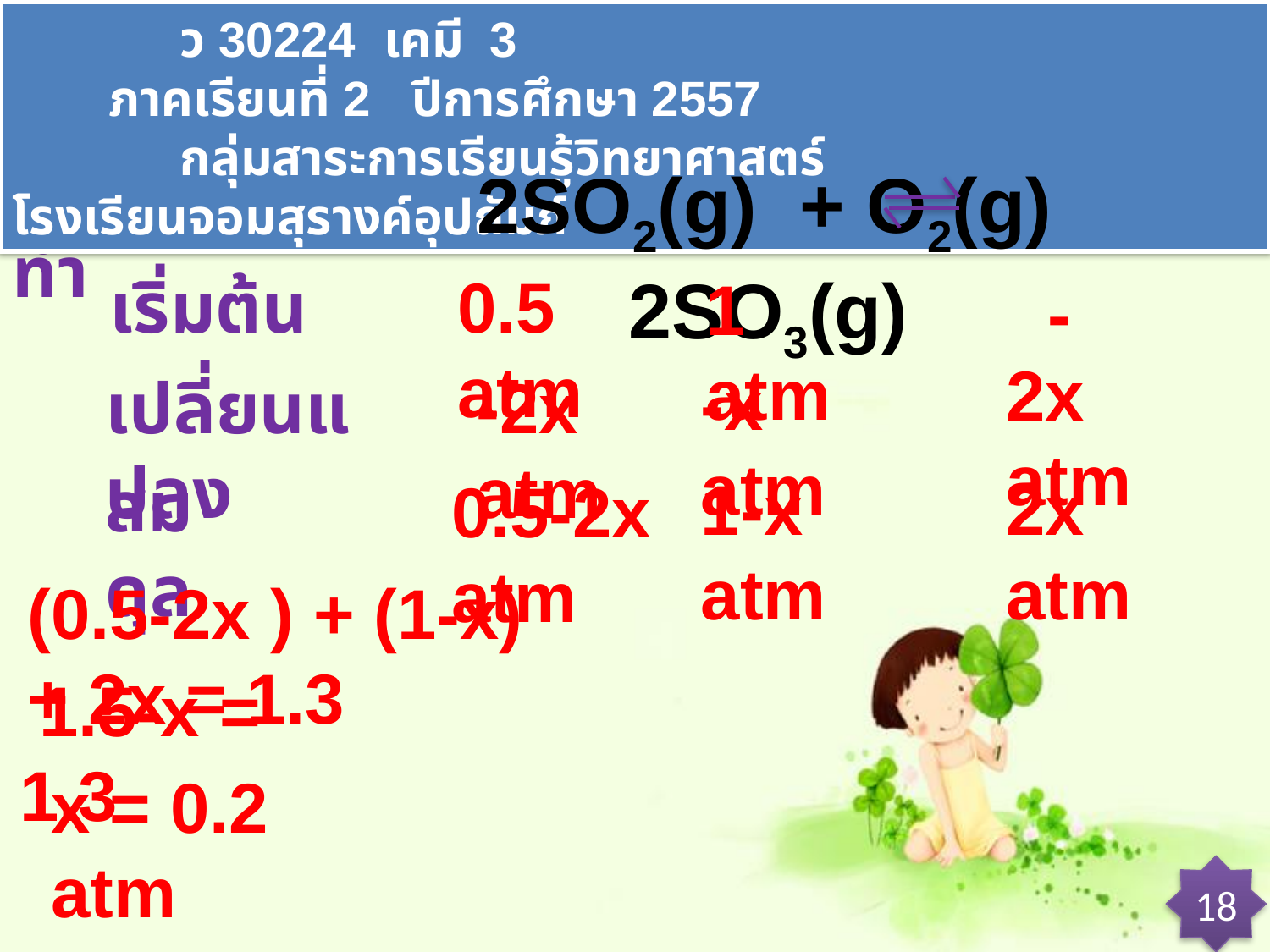

ว 30224  เคมี  3                                                             ภาคเรียนที่ 2   ปีการศึกษา 2557
             กลุ่มสาระการเรียนรู้วิทยาศาสตร์                                  โรงเรียนจอมสุรางค์อุปถัมภ์
วิธีทำ
2SO2(g)  + O2(g)              2SO3(g)
เริ่มต้น
0.5 atm
1 atm
-
2x atm
-x atm
-2x atm
เปลี่ยนแปลง
สมดุล
1-x atm
2x atm
0.5-2x atm
(0.5-2x ) + (1-x) + 2x = 1.3
 1.5-x = 1.3
x = 0.2 atm
18